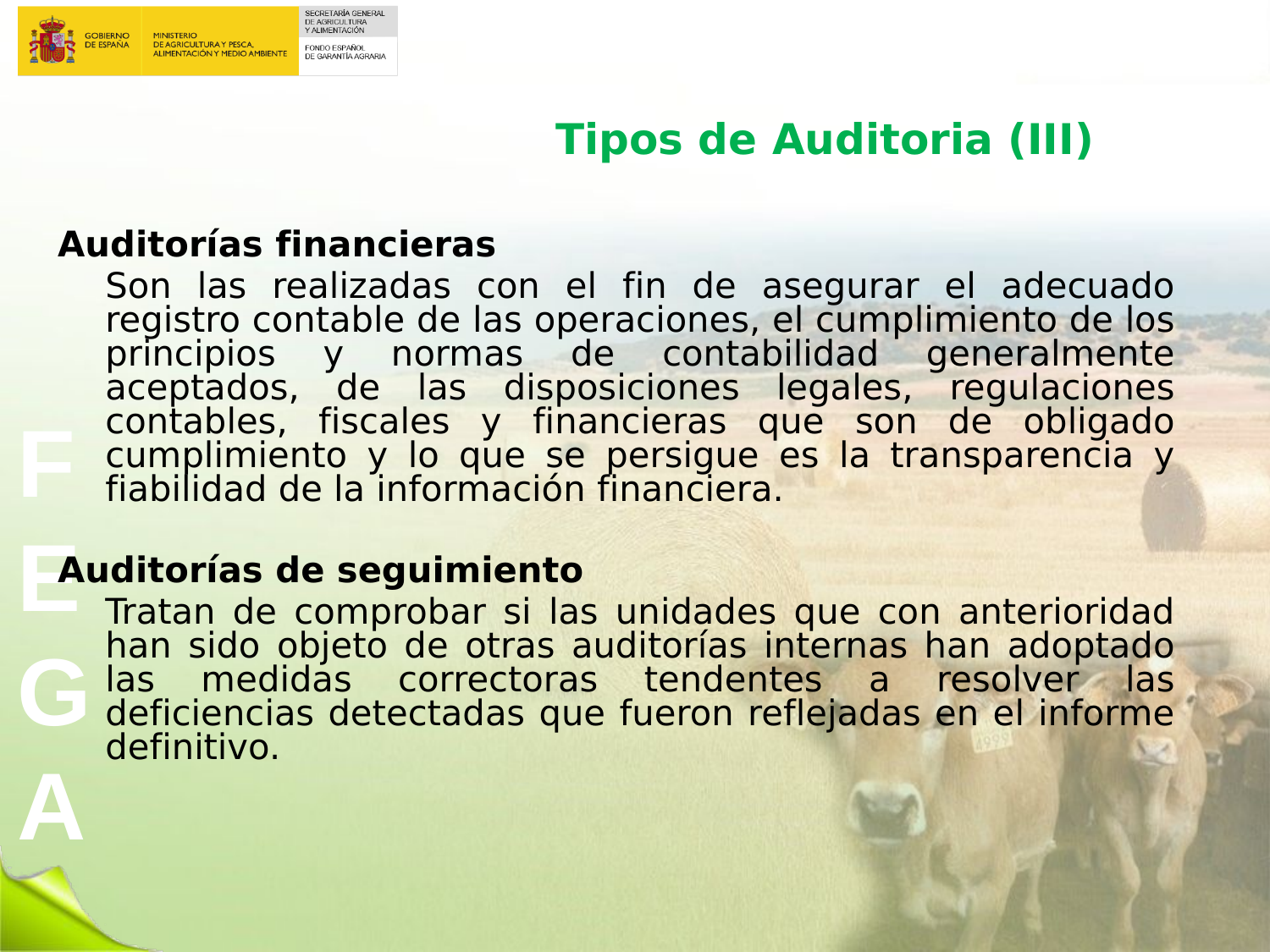

Tipos de Auditoria (III)

Auditorías financieras
	Son las realizadas con el fin de asegurar el adecuado registro contable de las operaciones, el cumplimiento de los principios y normas de contabilidad generalmente aceptados, de las disposiciones legales, regulaciones contables, fiscales y financieras que son de obligado cumplimiento y lo que se persigue es la transparencia y fiabilidad de la información financiera.

Auditorías de seguimiento
	Tratan de comprobar si las unidades que con anterioridad han sido objeto de otras auditorías internas han adoptado las medidas correctoras tendentes a resolver las deficiencias detectadas que fueron reflejadas en el informe definitivo.